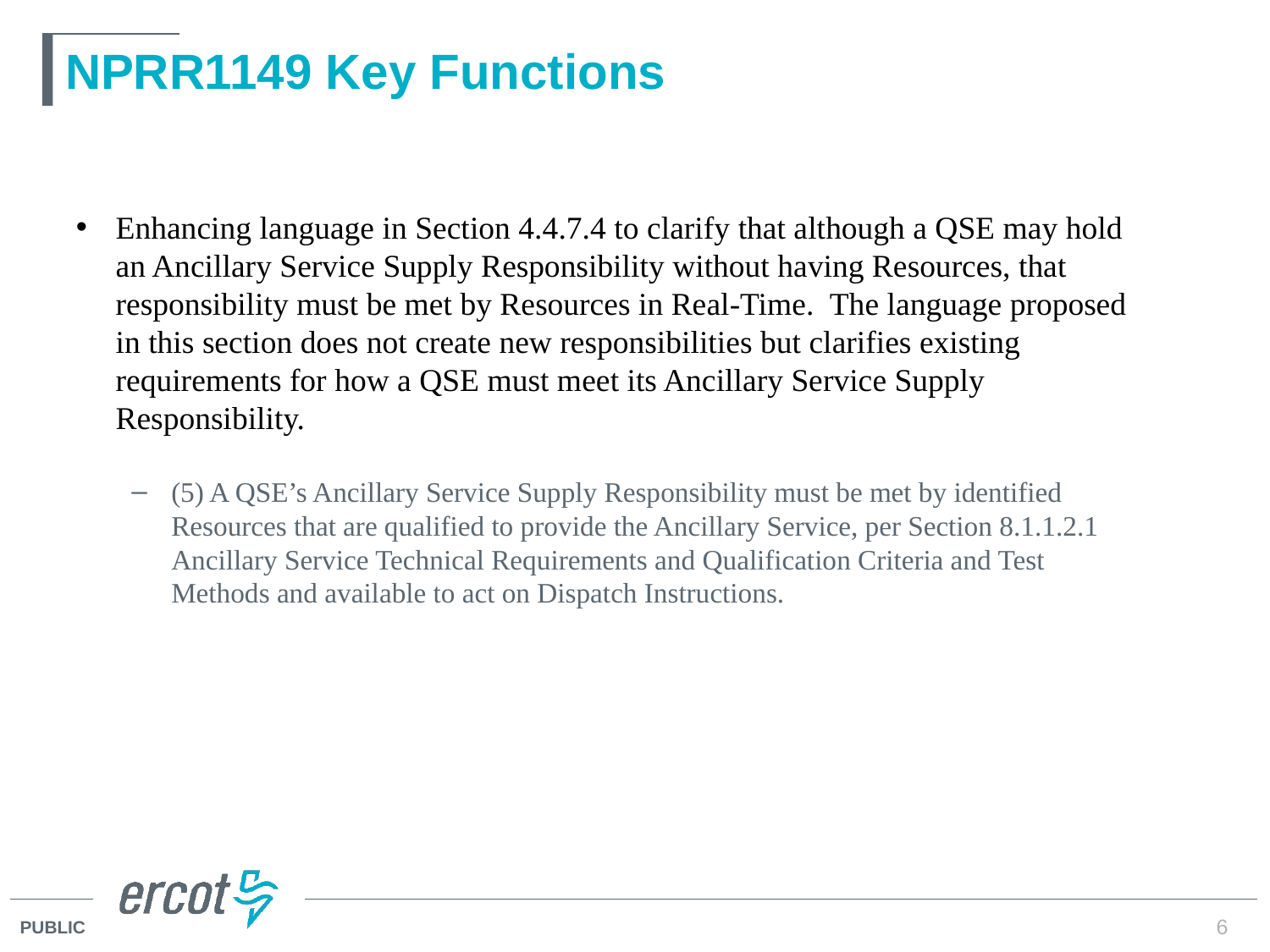

# NPRR1149 Key Functions

Enhancing language in Section 4.4.7.4 to clarify that although a QSE may hold an Ancillary Service Supply Responsibility without having Resources, that responsibility must be met by Resources in Real-Time.  The language proposed in this section does not create new responsibilities but clarifies existing requirements for how a QSE must meet its Ancillary Service Supply Responsibility.

(5) A QSE’s Ancillary Service Supply Responsibility must be met by identified Resources that are qualified to provide the Ancillary Service, per Section 8.1.1.2.1 Ancillary Service Technical Requirements and Qualification Criteria and Test Methods and available to act on Dispatch Instructions.

6